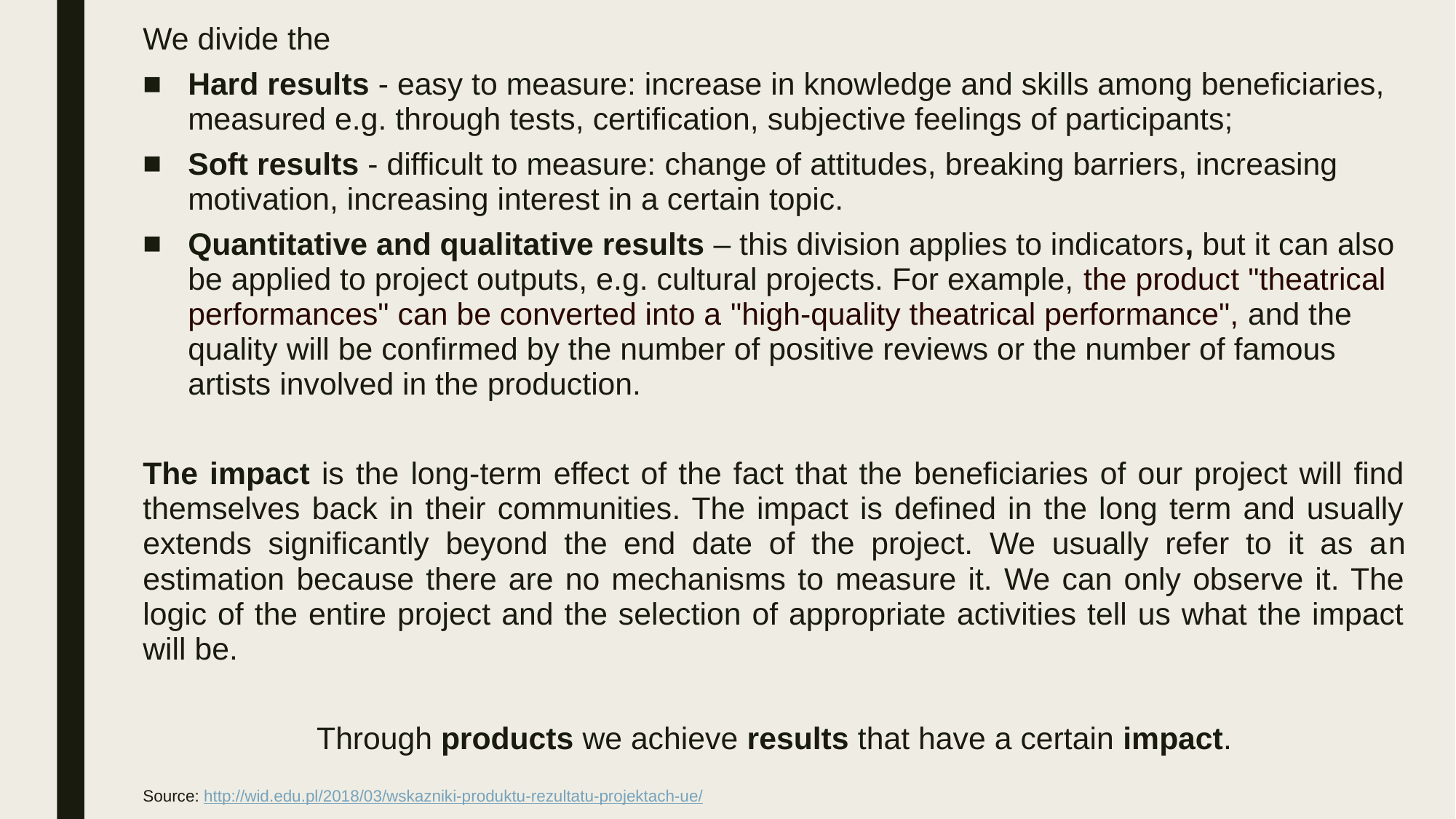

We divide the
Hard results - easy to measure: increase in knowledge and skills among beneficiaries, measured e.g. through tests, certification, subjective feelings of participants;
Soft results - difficult to measure: change of attitudes, breaking barriers, increasing motivation, increasing interest in a certain topic.
Quantitative and qualitative results – this division applies to indicators, but it can also be applied to project outputs, e.g. cultural projects. For example, the product "theatrical performances" can be converted into a "high-quality theatrical performance", and the quality will be confirmed by the number of positive reviews or the number of famous artists involved in the production.

The impact is the long-term effect of the fact that the beneficiaries of our project will find themselves back in their communities. The impact is defined in the long term and usually extends significantly beyond the end date of the project. We usually refer to it as an estimation because there are no mechanisms to measure it. We can only observe it. The logic of the entire project and the selection of appropriate activities tell us what the impact will be.

Through products we achieve results that have a certain impact.

Source: http://wid.edu.pl/2018/03/wskazniki-produktu-rezultatu-projektach-ue/